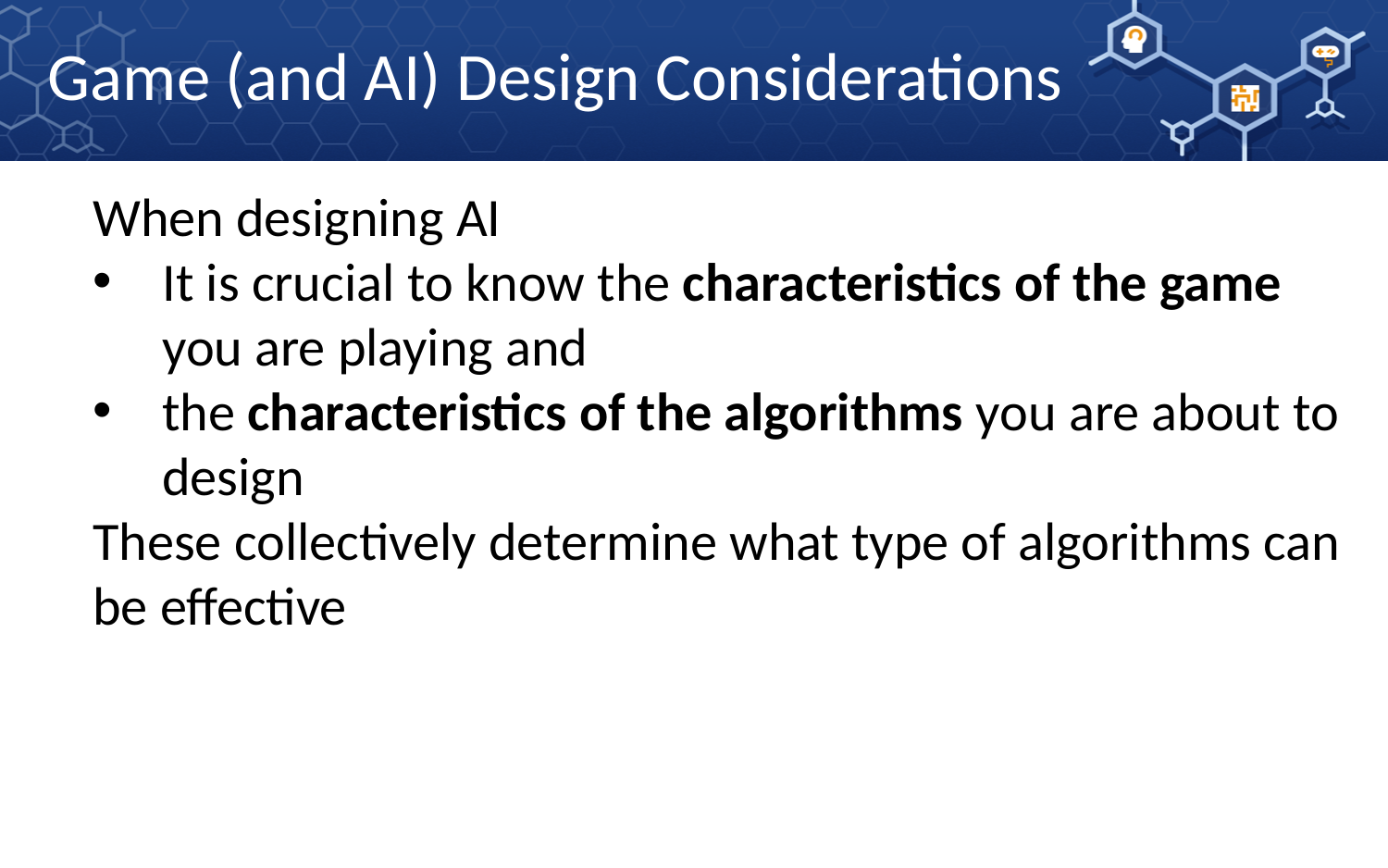

Game (and AI) Design Considerations
When designing AI
It is crucial to know the characteristics of the game you are playing and
the characteristics of the algorithms you are about to design
These collectively determine what type of algorithms can be effective